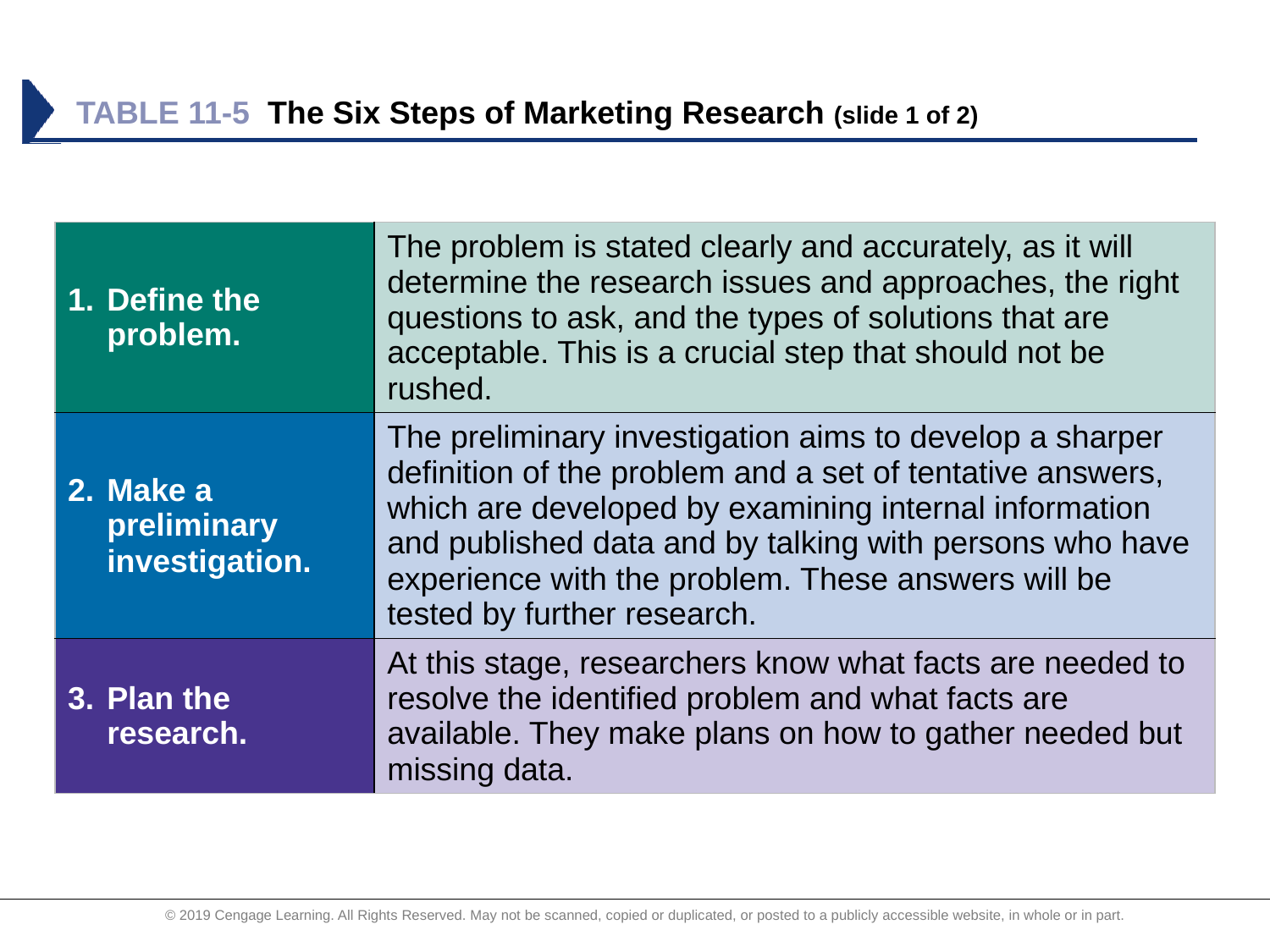

# TABLE 11-5	The Six Steps of Marketing Research (slide 1 of 2)
| Define the problem. | The problem is stated clearly and accurately, as it will determine the research issues and approaches, the right questions to ask, and the types of solutions that are acceptable. This is a crucial step that should not be rushed. |
| --- | --- |
| Make a preliminary investigation. | The preliminary investigation aims to develop a sharper definition of the problem and a set of tentative answers, which are developed by examining internal information and published data and by talking with persons who have experience with the problem. These answers will be tested by further research. |
| Plan the research. | At this stage, researchers know what facts are needed to resolve the identified problem and what facts are available. They make plans on how to gather needed but missing data. |